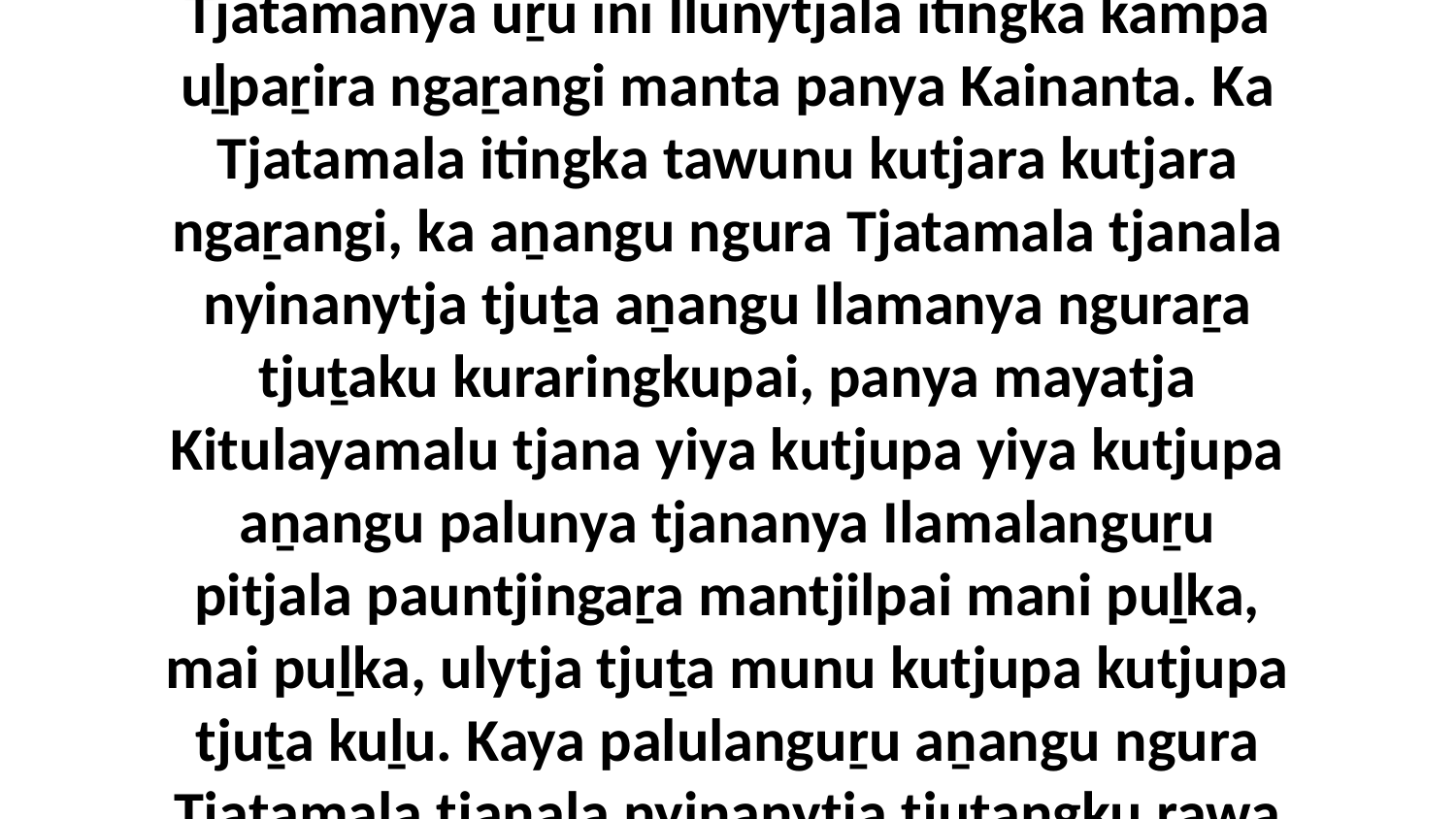

1-4 Ka wati ini Kitulayamanya manta uwankaraku mayatja nyinangi Kainanku kuḻu. Paluṟu ngura ini Ilamala nyinangi Kainanta alinytjara kakaraṟa nguwanpa. Ka palula itingka tawunu maṉkurpa ngaṟangi, ka ngura nyara mankurpa mayatja maṉkurtu kanyiningi, wati panya Kitulayamaku maḻpa maṉkurtu.Ka ngura tawunu kutjupa ini Tjatamanya uṟu ini Ilunytjala itingka kampa uḻpaṟira ngaṟangi manta panya Kainanta. Ka Tjatamala itingka tawunu kutjara kutjara ngaṟangi, ka aṉangu ngura Tjatamala tjanala nyinanytja tjuṯa aṉangu Ilamanya nguraṟa tjuṯaku kuraringkupai, panya mayatja Kitulayamalu tjana yiya kutjupa yiya kutjupa aṉangu palunya tjananya Ilamalanguṟu pitjala pauntjingaṟa mantjilpai mani puḻka, mai puḻka, ulytja tjuṯa munu kutjupa kutjupa tjuṯa kuḻu. Kaya palulanguṟu aṉangu ngura Tjatamala tjanala nyinanytja tjuṯangku rawa 12 yiya nguḻu-nguḻu nyinanytjatjanungku raparingkula kuliningi tungunpungkula pikaringkunytjikitjangku ngapartji mayatja Kitulayamaku tjanampa. Munuya palulanguṟu ngura panya tjuṯanguṟu tjunguringu wimaṟu ini Tjitimala munuya warmaḻaringu Kitulayamaku tjanampa ngapartji.